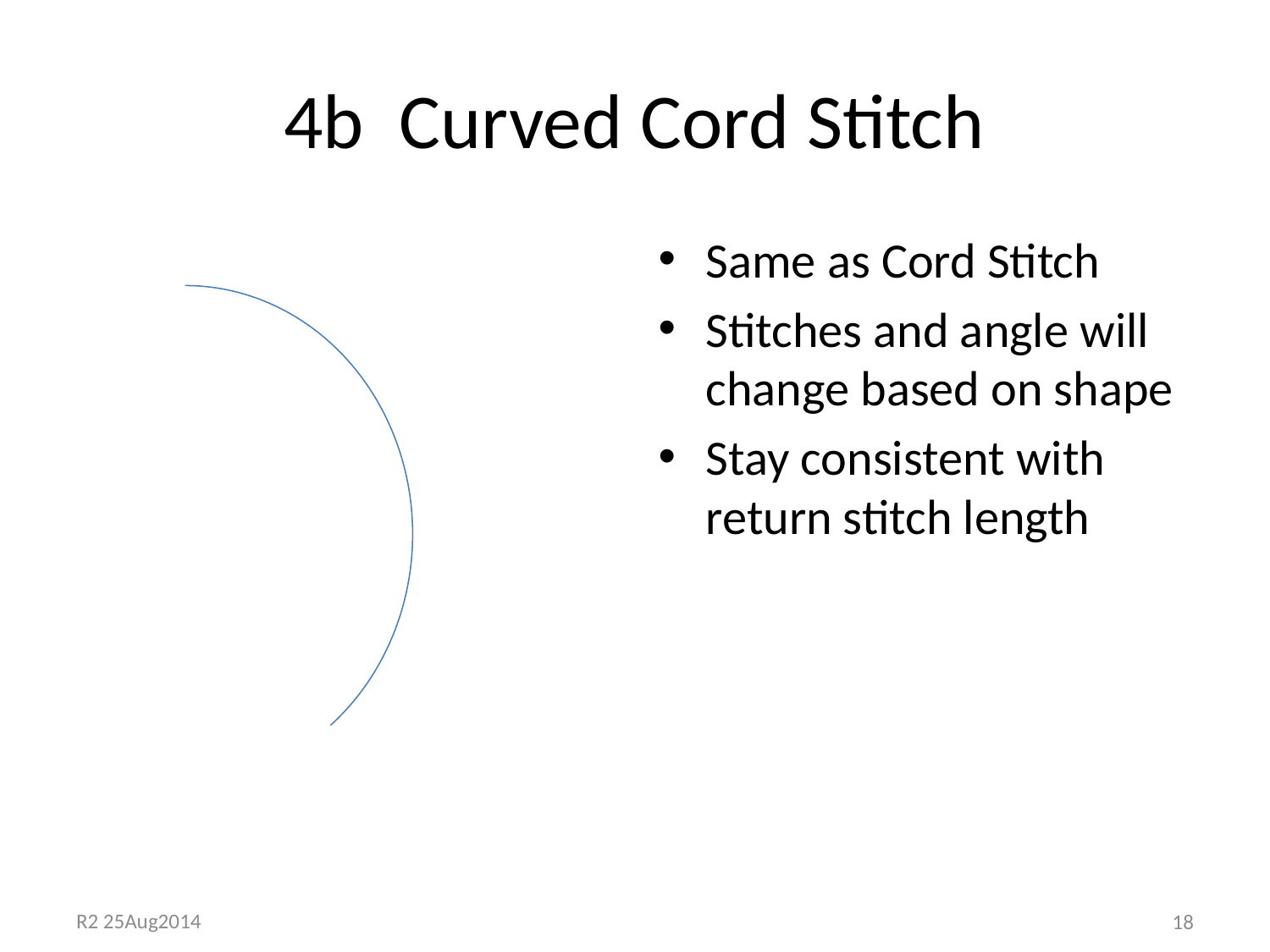

# 4b  Curved Cord Stitch
Same as Cord Stitch
Stitches and angle will change based on shape
Stay consistent with return stitch length

18
R2 25Aug2014